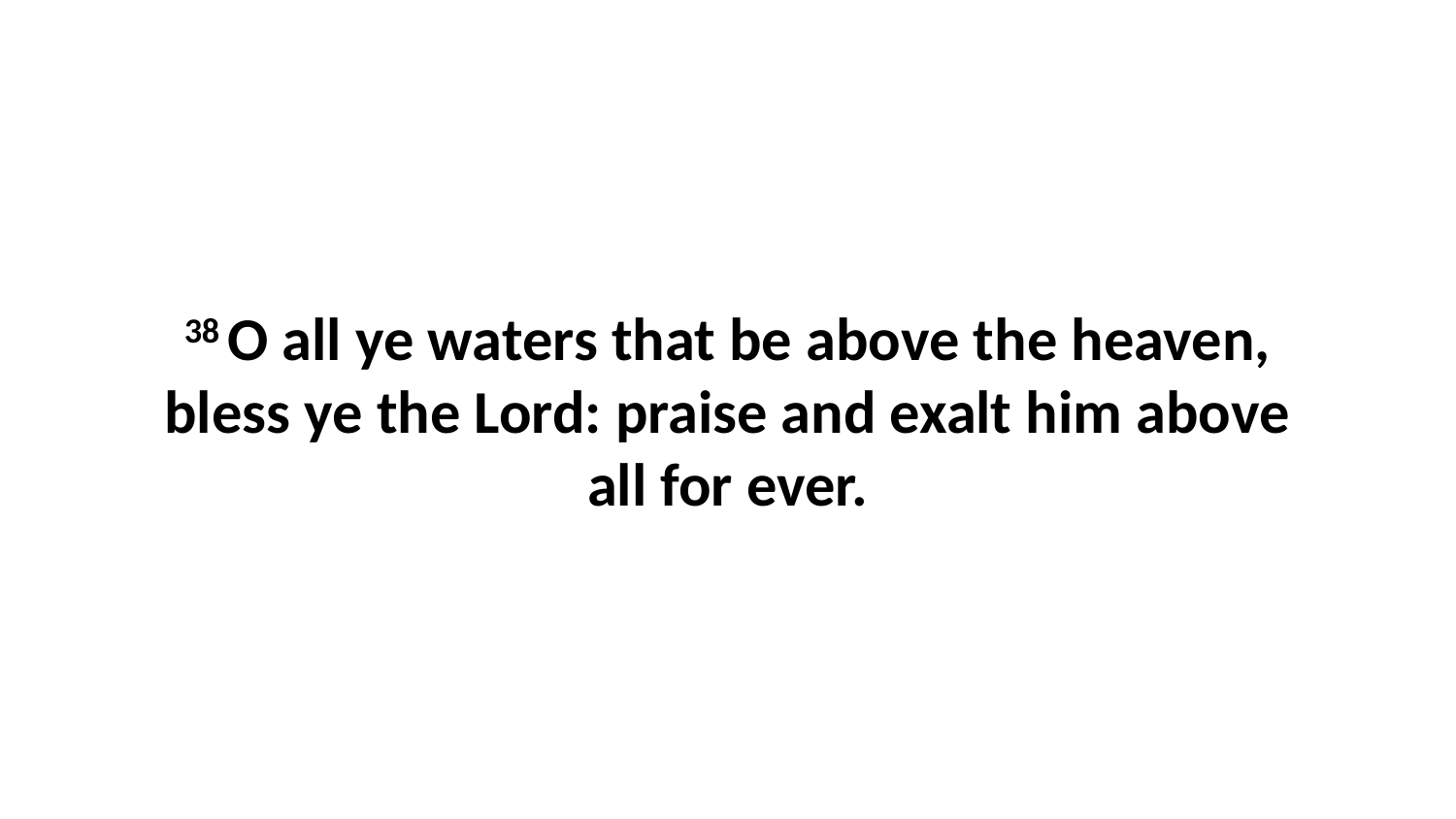

38 O all ye waters that be above the heaven, bless ye the Lord: praise and exalt him above all for ever.